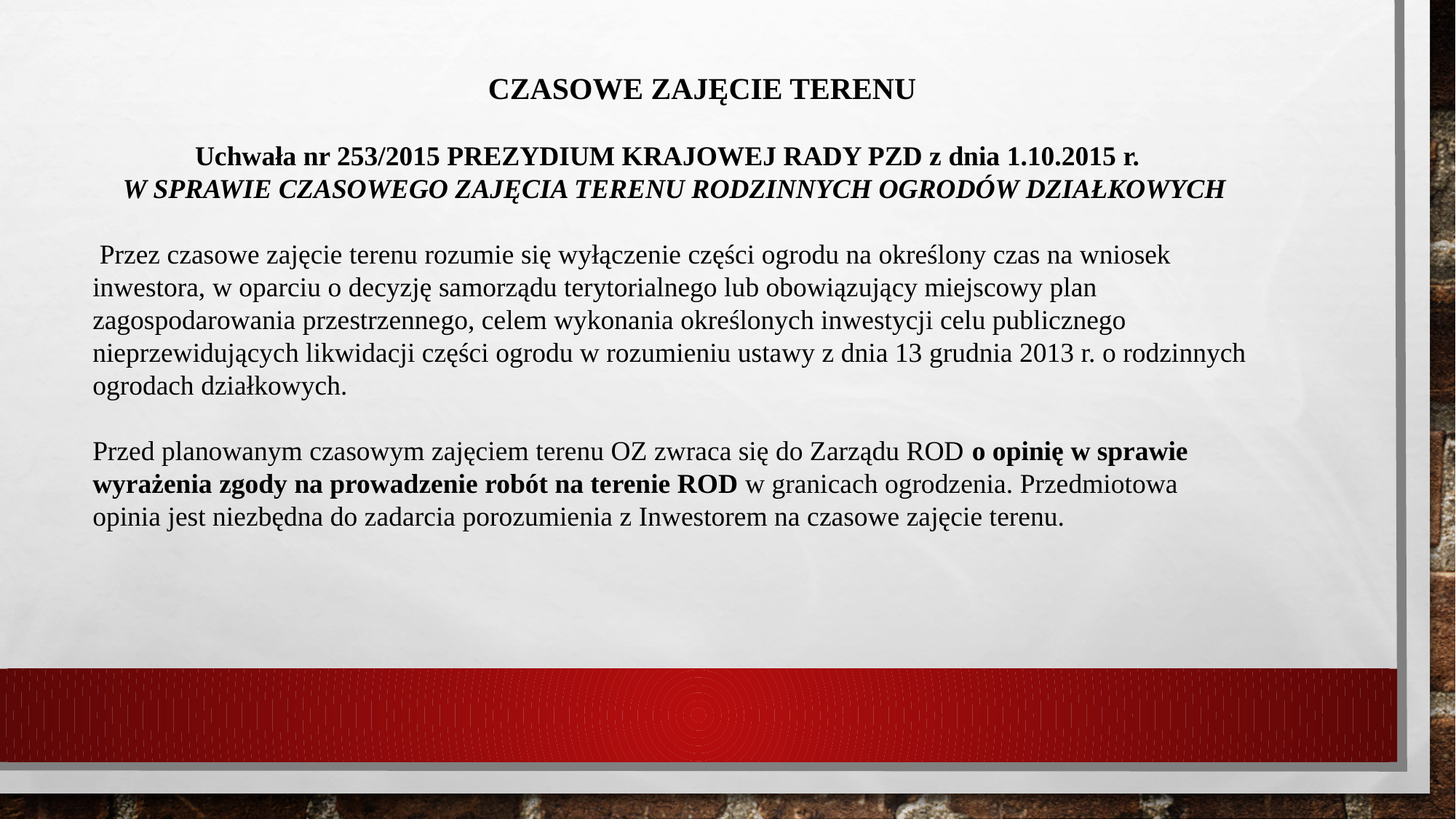

# Czasowe zajęcie terenu
 Uchwała nr 253/2015 PREZYDIUM KRAJOWEJ RADY PZD z dnia 1.10.2015 r.
 W SPRAWIE CZASOWEGO ZAJĘCIA TERENU RODZINNYCH OGRODÓW DZIAŁKOWYCH

 Przez czasowe zajęcie terenu rozumie się wyłączenie części ogrodu na określony czas na wniosek inwestora, w oparciu o decyzję samorządu terytorialnego lub obowiązujący miejscowy plan zagospodarowania przestrzennego, celem wykonania określonych inwestycji celu publicznego nieprzewidujących likwidacji części ogrodu w rozumieniu ustawy z dnia 13 grudnia 2013 r. o rodzinnych ogrodach działkowych.

Przed planowanym czasowym zajęciem terenu OZ zwraca się do Zarządu ROD o opinię w sprawie wyrażenia zgody na prowadzenie robót na terenie ROD w granicach ogrodzenia. Przedmiotowa opinia jest niezbędna do zadarcia porozumienia z Inwestorem na czasowe zajęcie terenu.